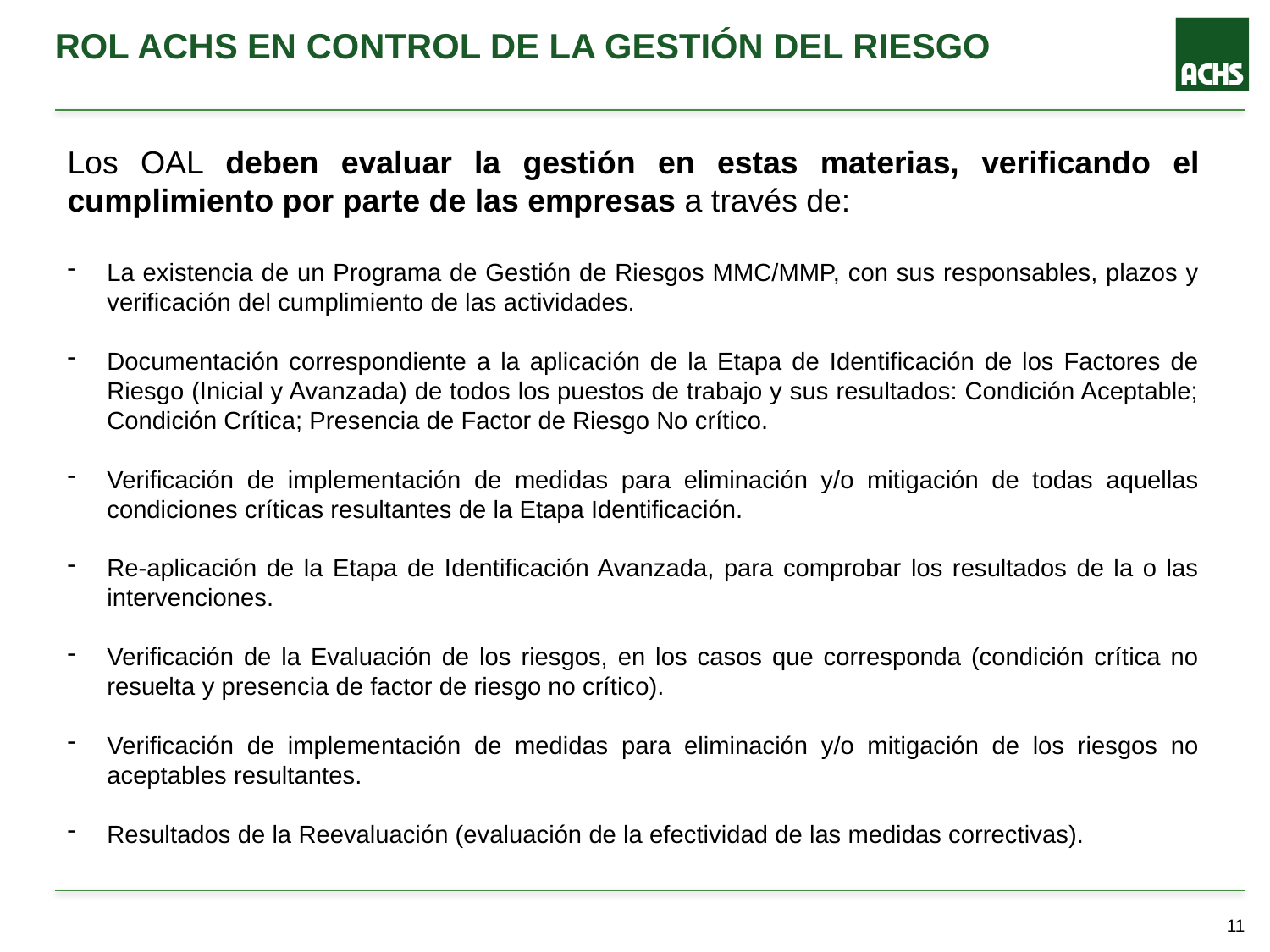

Rol Achs en control de la gestión del riesgo
Los OAL deben evaluar la gestión en estas materias, verificando el cumplimiento por parte de las empresas a través de:

La existencia de un Programa de Gestión de Riesgos MMC/MMP, con sus responsables, plazos y verificación del cumplimiento de las actividades.

Documentación correspondiente a la aplicación de la Etapa de Identificación de los Factores de Riesgo (Inicial y Avanzada) de todos los puestos de trabajo y sus resultados: Condición Aceptable; Condición Crítica; Presencia de Factor de Riesgo No crítico.

Verificación de implementación de medidas para eliminación y/o mitigación de todas aquellas condiciones críticas resultantes de la Etapa Identificación.

Re-aplicación de la Etapa de Identificación Avanzada, para comprobar los resultados de la o las intervenciones.

Verificación de la Evaluación de los riesgos, en los casos que corresponda (condición crítica no resuelta y presencia de factor de riesgo no crítico).

Verificación de implementación de medidas para eliminación y/o mitigación de los riesgos no aceptables resultantes.

Resultados de la Reevaluación (evaluación de la efectividad de las medidas correctivas).

11